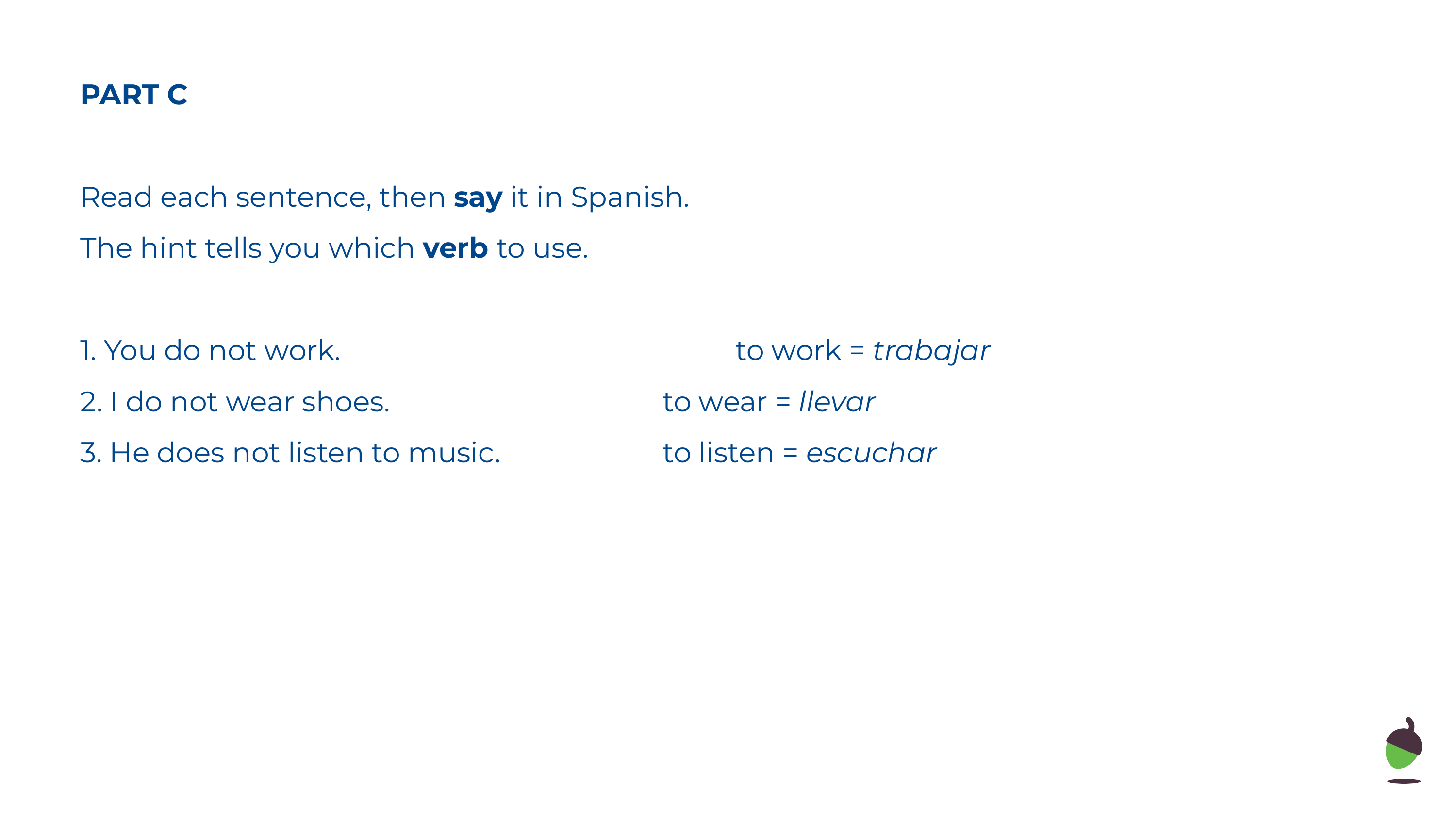

PART C

Read each sentence, then say it in Spanish.
The hint tells you which verb to use.

1. You do not work.                           	       		to work = trabajar
2. I do not wear shoes.                      	       	to wear = llevar
3. He does not listen to music.          	       	to listen = escuchar